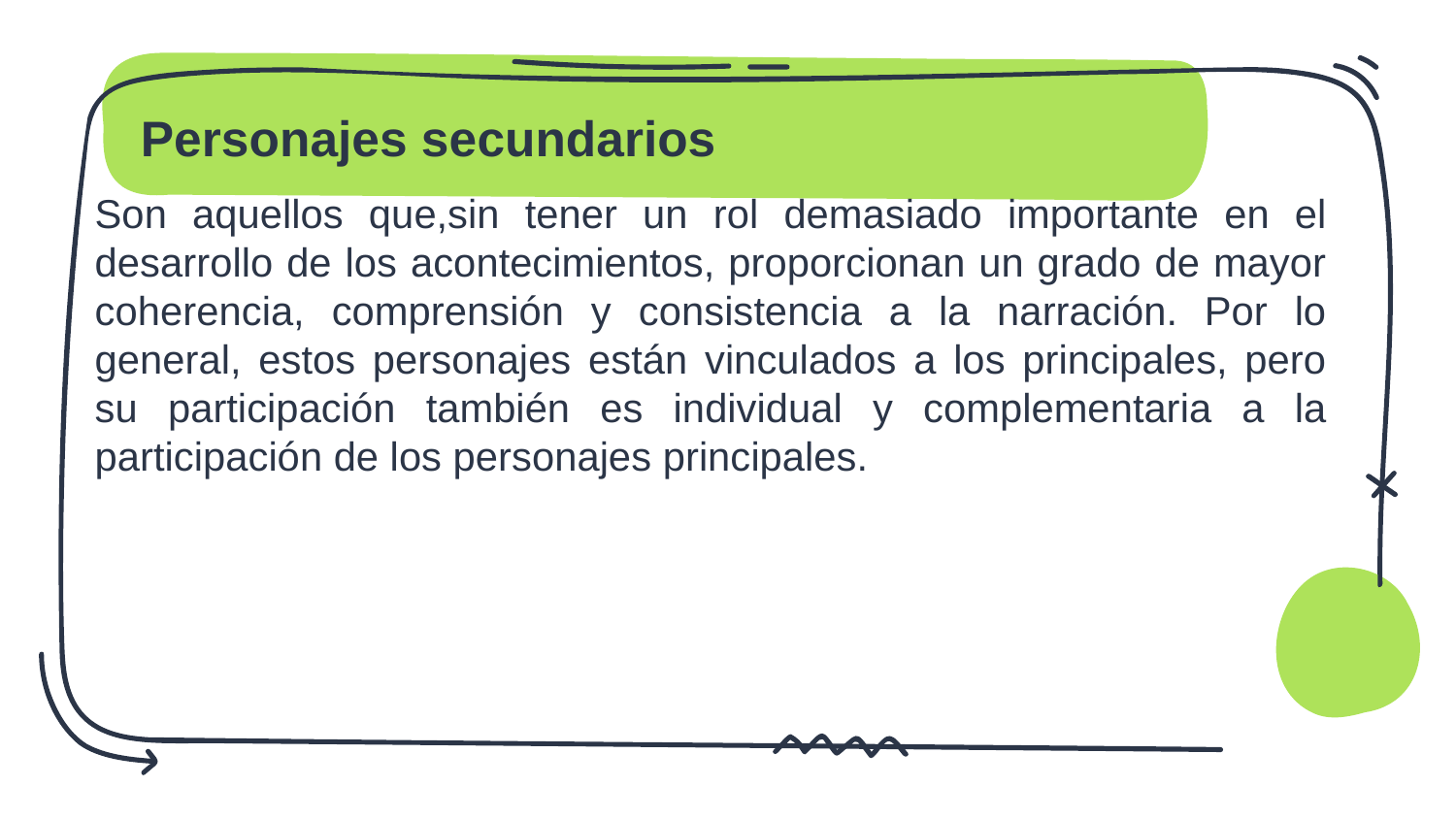

# Personajes secundarios
Son aquellos que,sin tener un rol demasiado importante en el desarrollo de los acontecimientos, proporcionan un grado de mayor coherencia, comprensión y consistencia a la narración. Por lo general, estos personajes están vinculados a los principales, pero su participación también es individual y complementaria a la participación de los personajes principales.